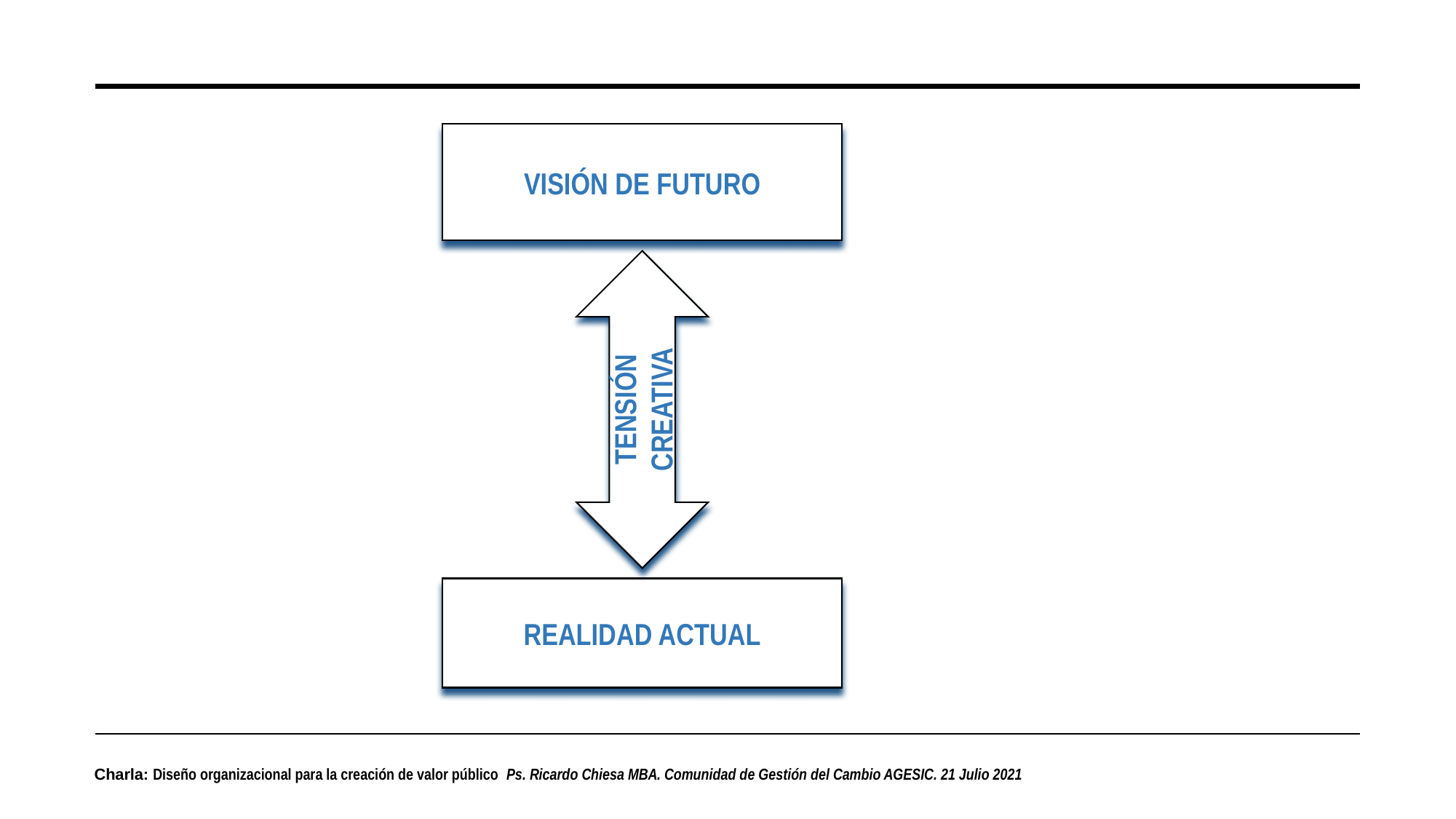

VISIÓN DE FUTURO
TENSIÓN CREATIVA
REALIDAD ACTUAL